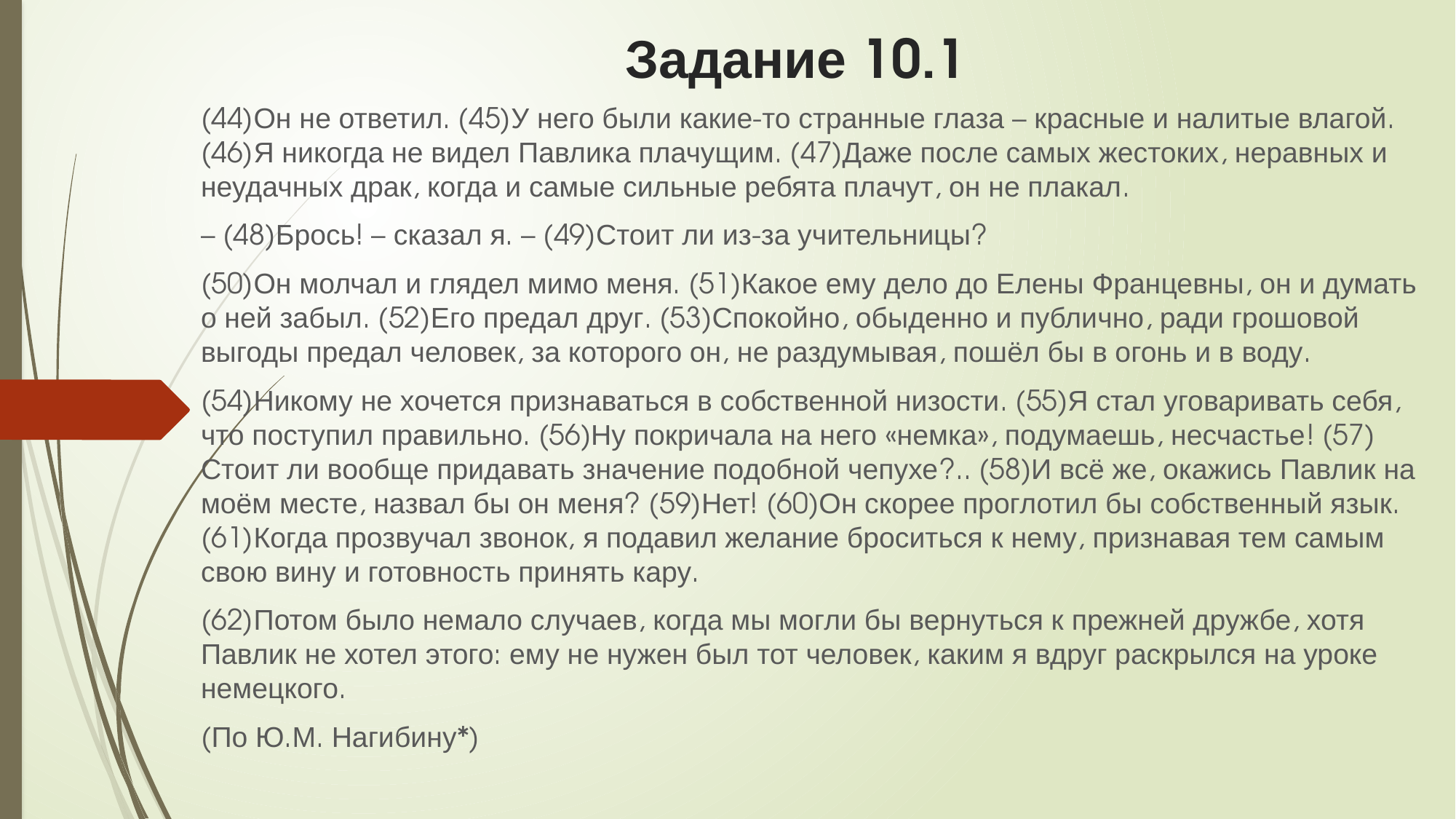

# Задание 10.1
(44)Он не ответил. (45)У него были какие-то странные глаза – красные и налитые влагой. (46)Я никогда не видел Павлика плачущим. (47)Даже после самых жестоких, неравных и неудачных драк, когда и самые сильные ребята плачут, он не плакал.
– (48)Брось! – сказал я. – (49)Стоит ли из-за учительницы?
(50)Он молчал и глядел мимо меня. (51)Какое ему дело до Елены Францевны, он и думать о ней забыл. (52)Его предал друг. (53)Спокойно, обыденно и публично, ради грошовой выгоды предал человек, за которого он, не раздумывая, пошёл бы в огонь и в воду.
(54)Никому не хочется признаваться в собственной низости. (55)Я стал уговаривать себя, что поступил правильно. (56)Ну покричала на него «немка», подумаешь, несчастье! (57) Стоит ли вообще придавать значение подобной чепухе?.. (58)И всё же, окажись Павлик на моём месте, назвал бы он меня? (59)Нет! (60)Он скорее проглотил бы собственный язык. (61)Когда прозвучал звонок, я подавил желание броситься к нему, признавая тем самым свою вину и готовность принять кару.
(62)Потом было немало случаев, когда мы могли бы вернуться к прежней дружбе, хотя Павлик не хотел этого: ему не нужен был тот человек, каким я вдруг раскрылся на уроке немецкого.
(По Ю.М. Нагибину*)